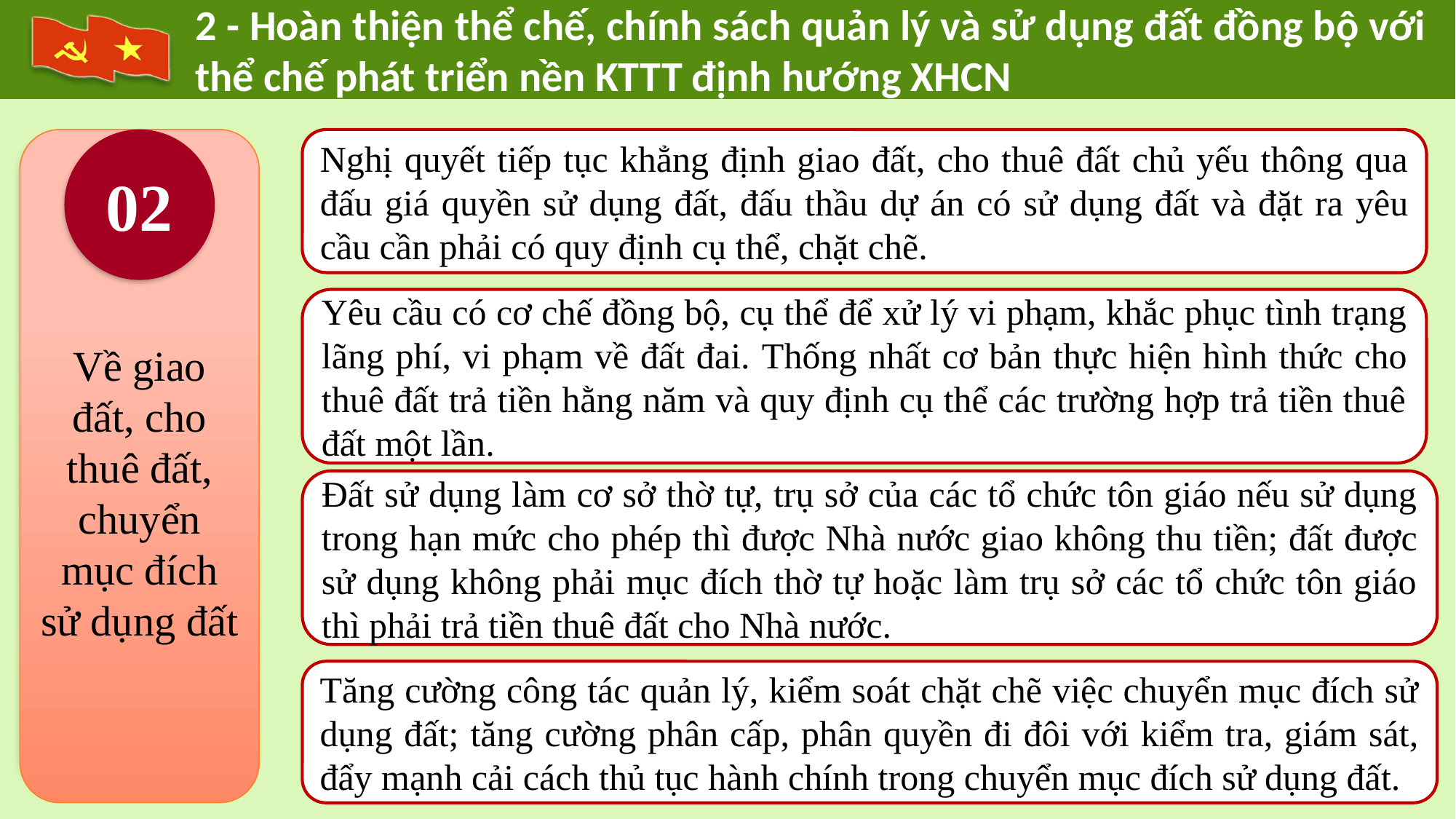

2 - Hoàn thiện thể chế, chính sách quản lý và sử dụng đất đồng bộ với thể chế phát triển nền KTTT định hướng XHCN

Về giao đất, cho thuê đất, chuyển mục đích sử dụng đất
02
Nghị quyết tiếp tục khẳng định giao đất, cho thuê đất chủ yếu thông qua đấu giá quyền sử dụng đất, đấu thầu dự án có sử dụng đất và đặt ra yêu cầu cần phải có quy định cụ thể, chặt chẽ.
Yêu cầu có cơ chế đồng bộ, cụ thể để xử lý vi phạm, khắc phục tình trạng lãng phí, vi phạm về đất đai. Thống nhất cơ bản thực hiện hình thức cho thuê đất trả tiền hằng năm và quy định cụ thể các trường hợp trả tiền thuê đất một lần.
Đất sử dụng làm cơ sở thờ tự, trụ sở của các tổ chức tôn giáo nếu sử dụng trong hạn mức cho phép thì được Nhà nước giao không thu tiền; đất được sử dụng không phải mục đích thờ tự hoặc làm trụ sở các tổ chức tôn giáo thì phải trả tiền thuê đất cho Nhà nước.
Tăng cường công tác quản lý, kiểm soát chặt chẽ việc chuyển mục đích sử dụng đất; tăng cường phân cấp, phân quyền đi đôi với kiểm tra, giám sát, đẩy mạnh cải cách thủ tục hành chính trong chuyển mục đích sử dụng đất.